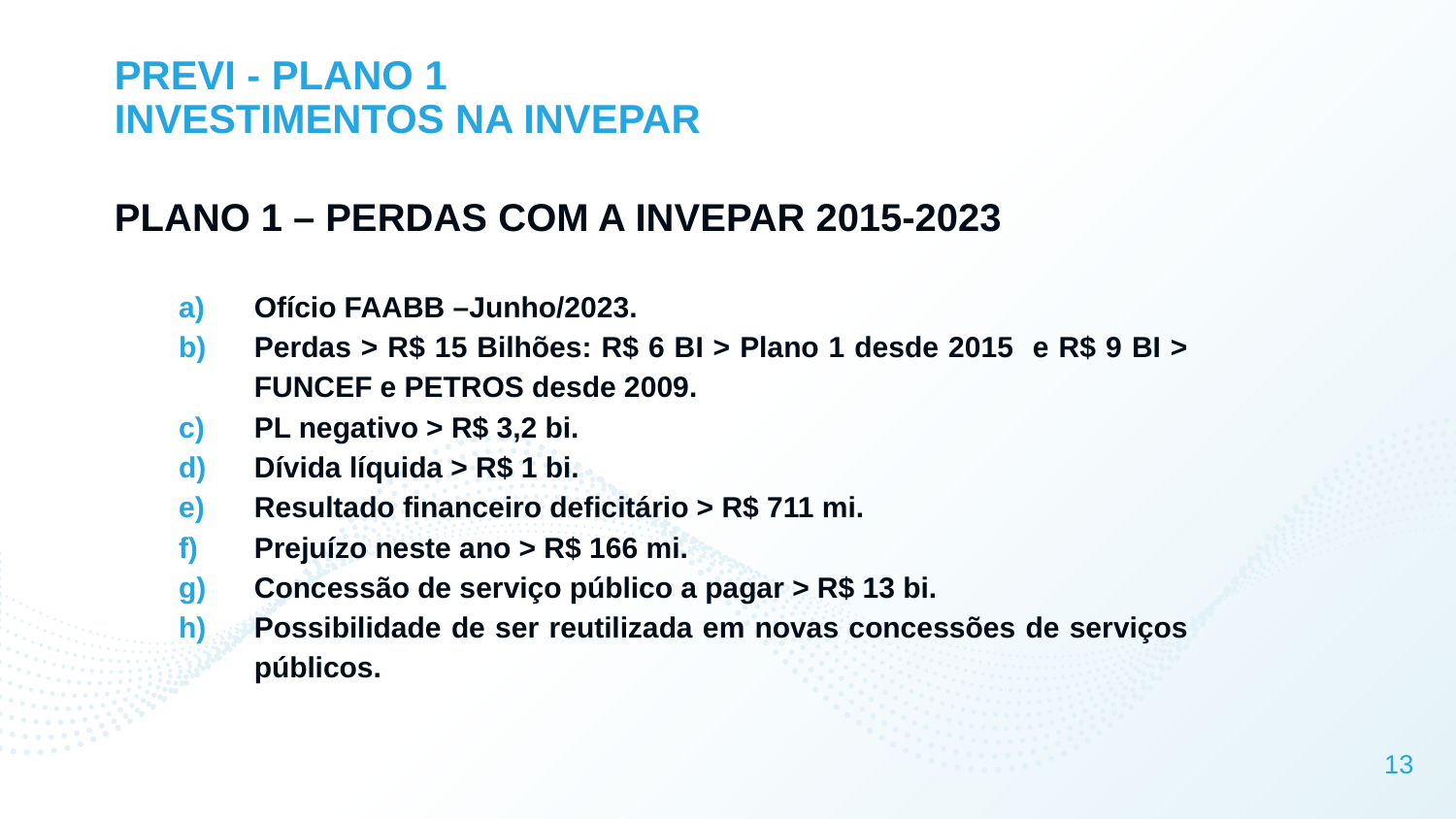

# PREVI - PLANO 1 INVESTIMENTOS NA INVEPAR
PLANO 1 – PERDAS COM A INVEPAR 2015-2023

Ofício FAABB –Junho/2023.
Perdas > R$ 15 Bilhões: R$ 6 BI > Plano 1 desde 2015  e R$ 9 BI > FUNCEF e PETROS desde 2009.
PL negativo > R$ 3,2 bi.
Dívida líquida > R$ 1 bi.
Resultado financeiro deficitário > R$ 711 mi.
Prejuízo neste ano > R$ 166 mi.
Concessão de serviço público a pagar > R$ 13 bi.
Possibilidade de ser reutilizada em novas concessões de serviços públicos.

13